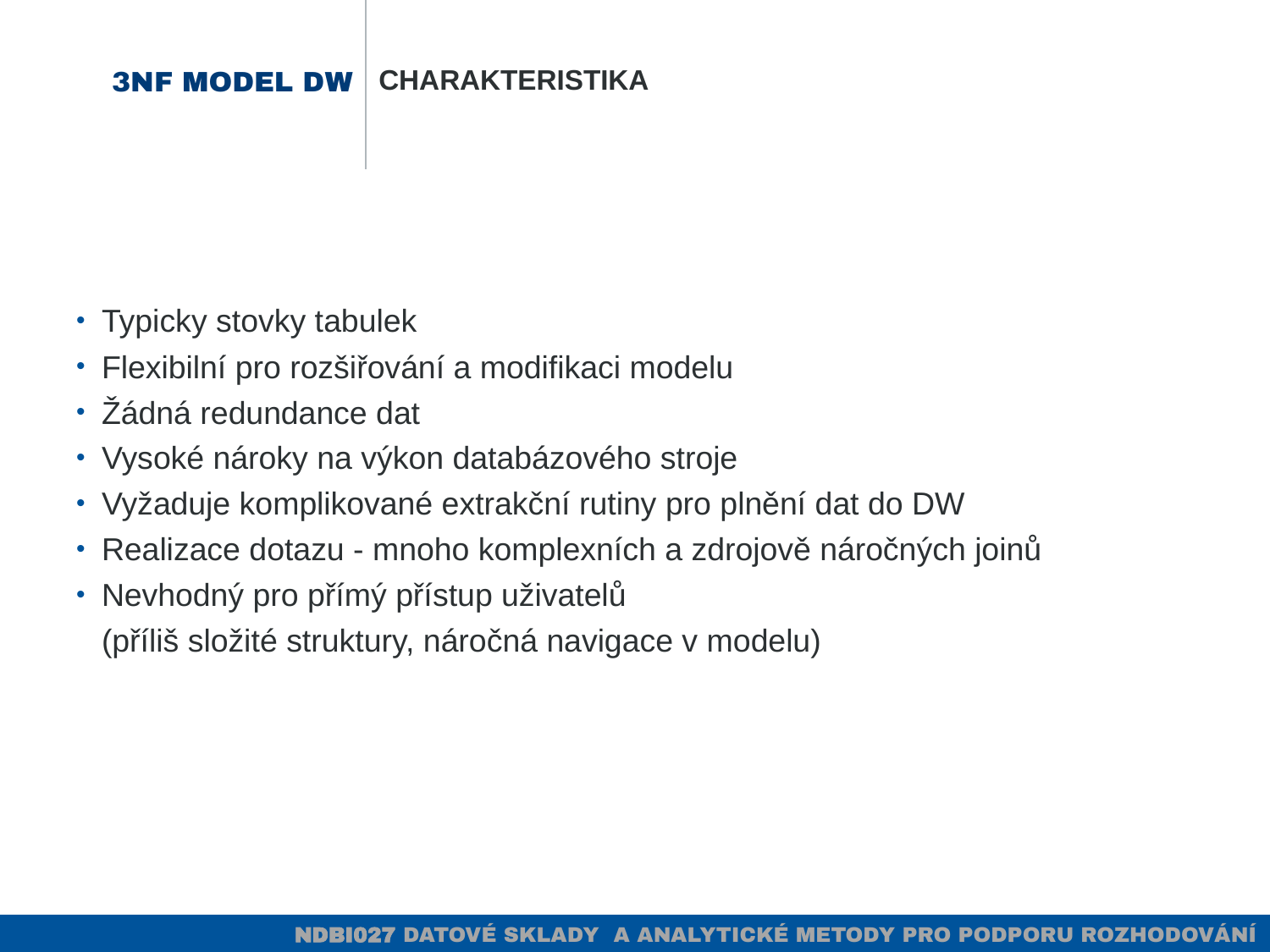

CharakteristikA
# 3NF model DW
Typicky stovky tabulek
Flexibilní pro rozšiřování a modifikaci modelu
Žádná redundance dat
Vysoké nároky na výkon databázového stroje
Vyžaduje komplikované extrakční rutiny pro plnění dat do DW
Realizace dotazu - mnoho komplexních a zdrojově náročných joinů
Nevhodný pro přímý přístup uživatelů
(příliš složité struktury, náročná navigace v modelu)